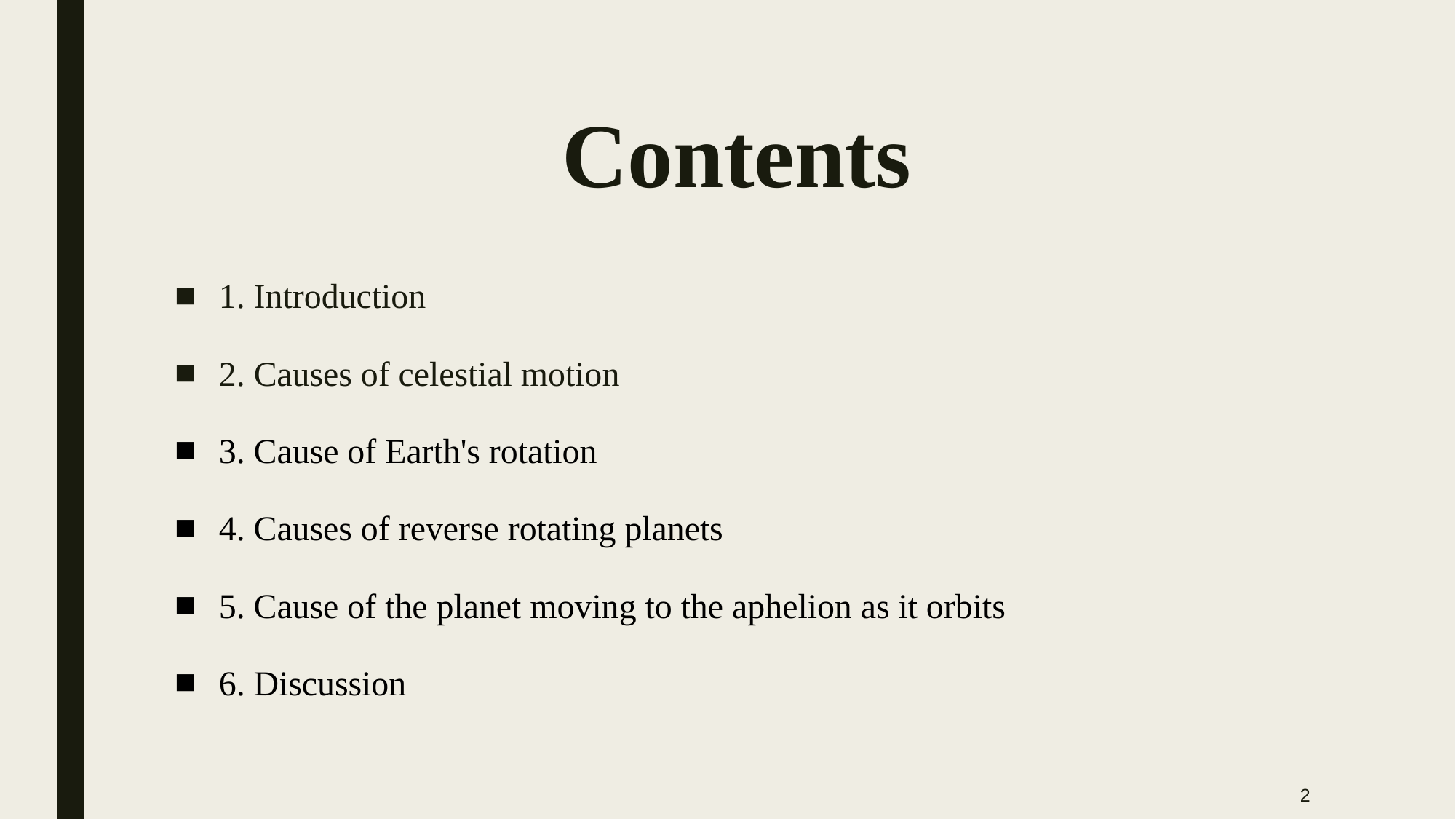

# Contents
1. Introduction
2. Causes of celestial motion
3. Cause of Earth's rotation
4. Causes of reverse rotating planets
5. Cause of the planet moving to the aphelion as it orbits
6. Discussion

2